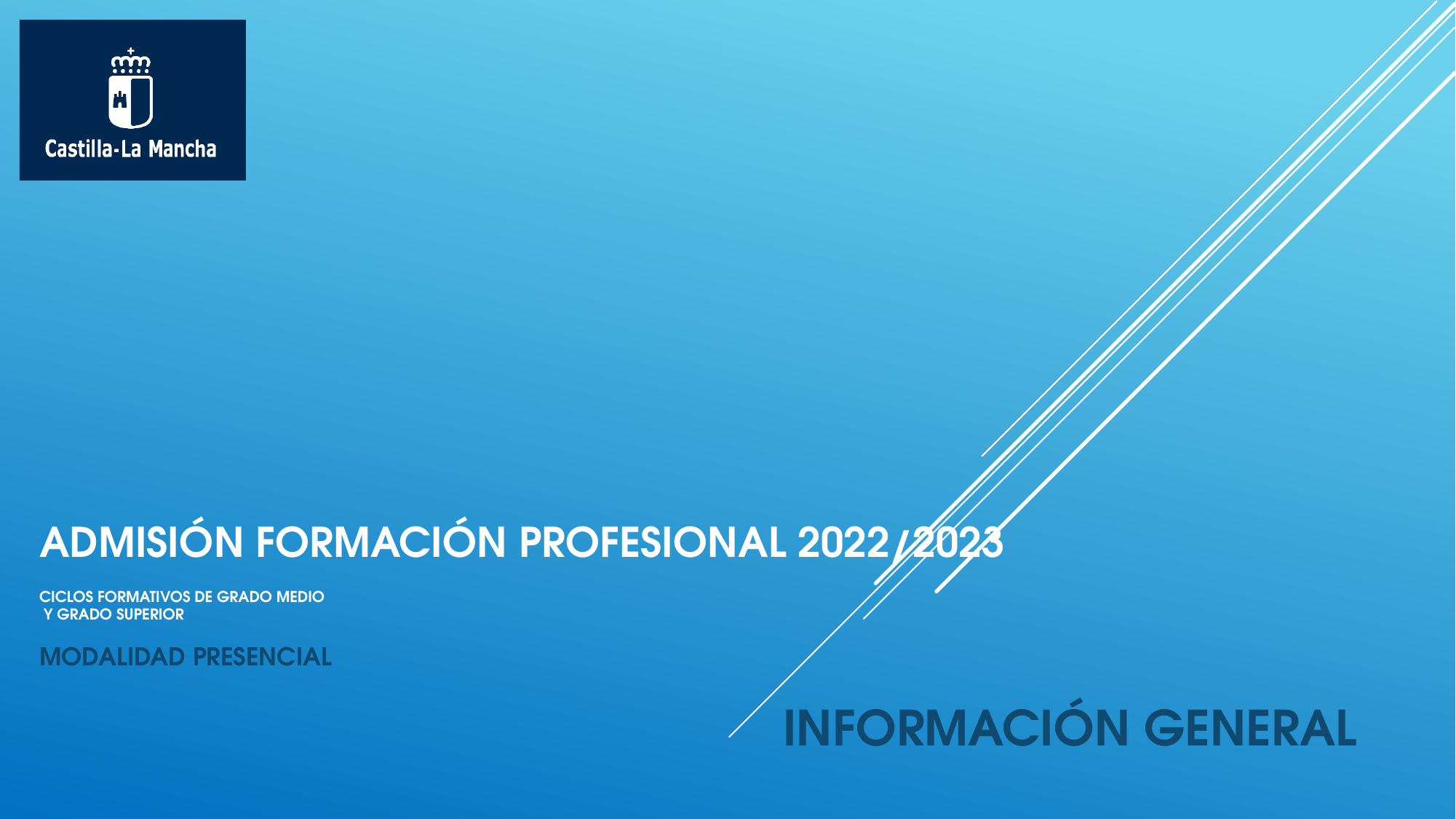

# ADMISIÓN FORMACIÓN PROFESIONAL 2022/2023 ciclos formativos de grado medio y grado superior modalidad PRESENCIAL
INFORMACIÓN GENERAL